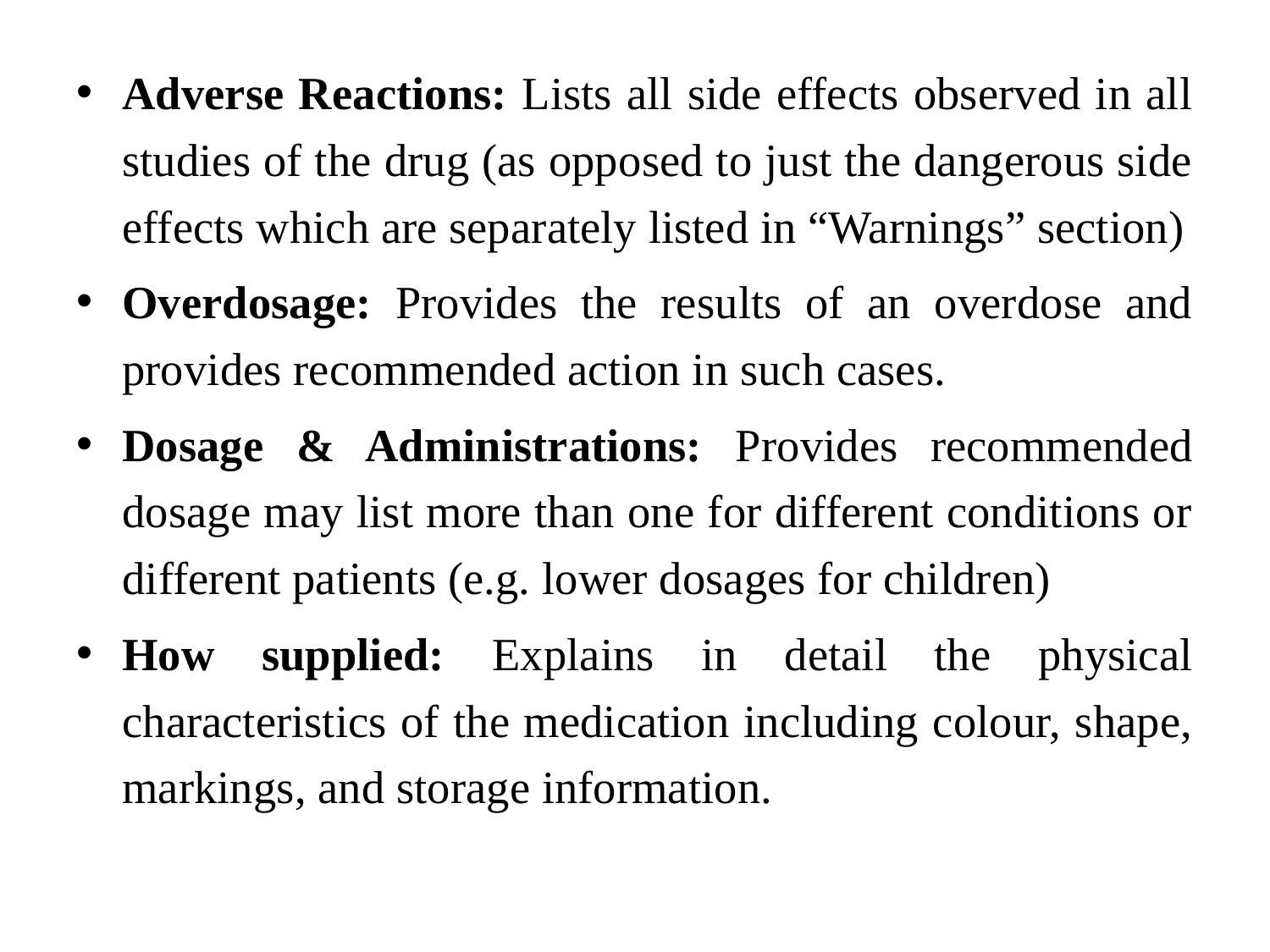

Adverse Reactions: Lists all side effects observed in all studies of the drug (as opposed to just the dangerous side effects which are separately listed in “Warnings” section)
Overdosage: Provides the results of an overdose and provides recommended action in such cases.
Dosage & Administrations: Provides recommended dosage may list more than one for different conditions or different patients (e.g. lower dosages for children)
How supplied: Explains in detail the physical characteristics of the medication including colour, shape, markings, and storage information.